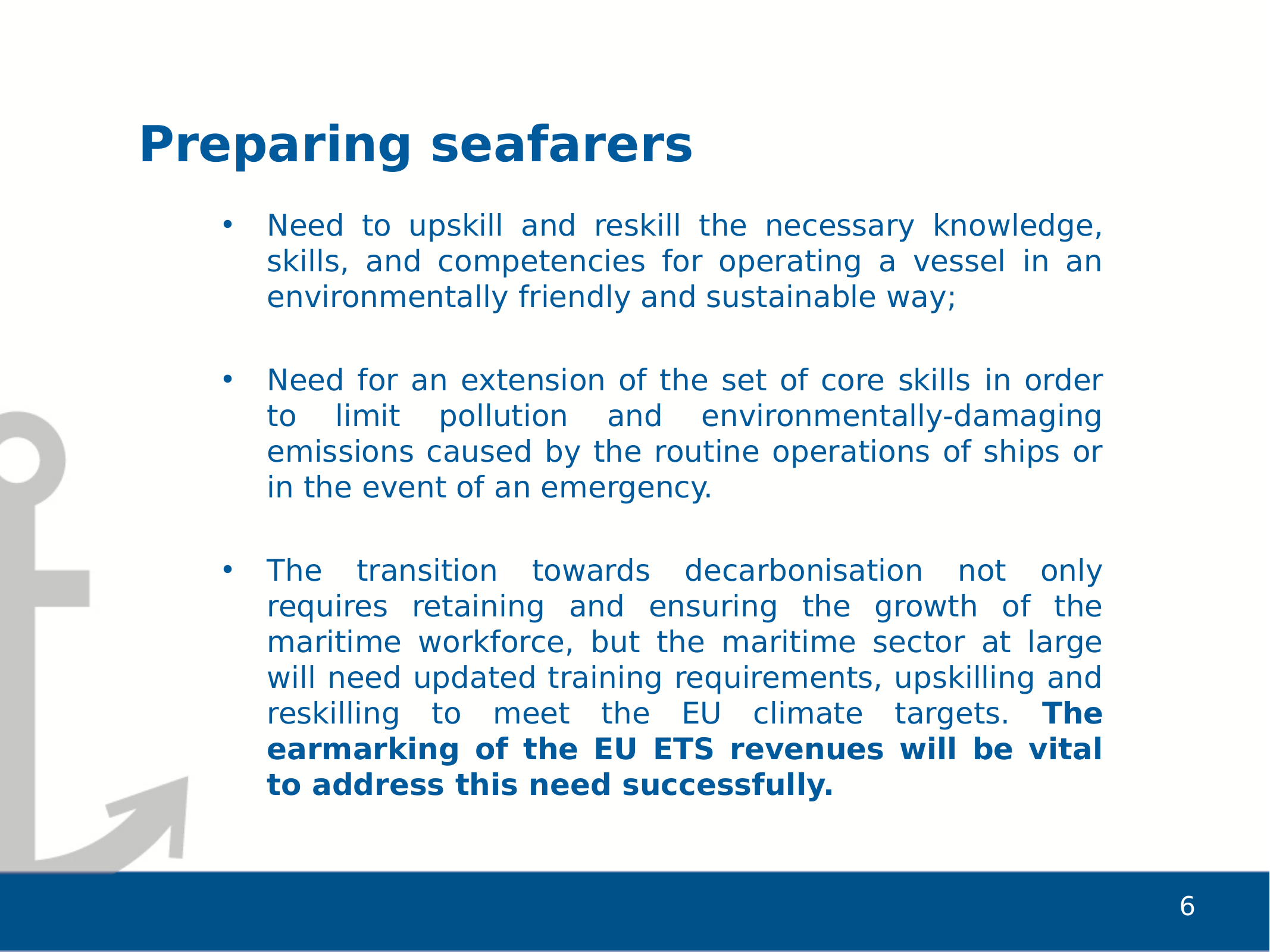

Preparing seafarers
Need to upskill and reskill the necessary knowledge, skills, and competencies for operating a vessel in an environmentally friendly and sustainable way;

Need for an extension of the set of core skills in order to limit pollution and environmentally-damaging emissions caused by the routine operations of ships or in the event of an emergency.

The transition towards decarbonisation not only requires retaining and ensuring the growth of the maritime workforce, but the maritime sector at large will need updated training requirements, upskilling and reskilling to meet the EU climate targets. The earmarking of the EU ETS revenues will be vital to address this need successfully.